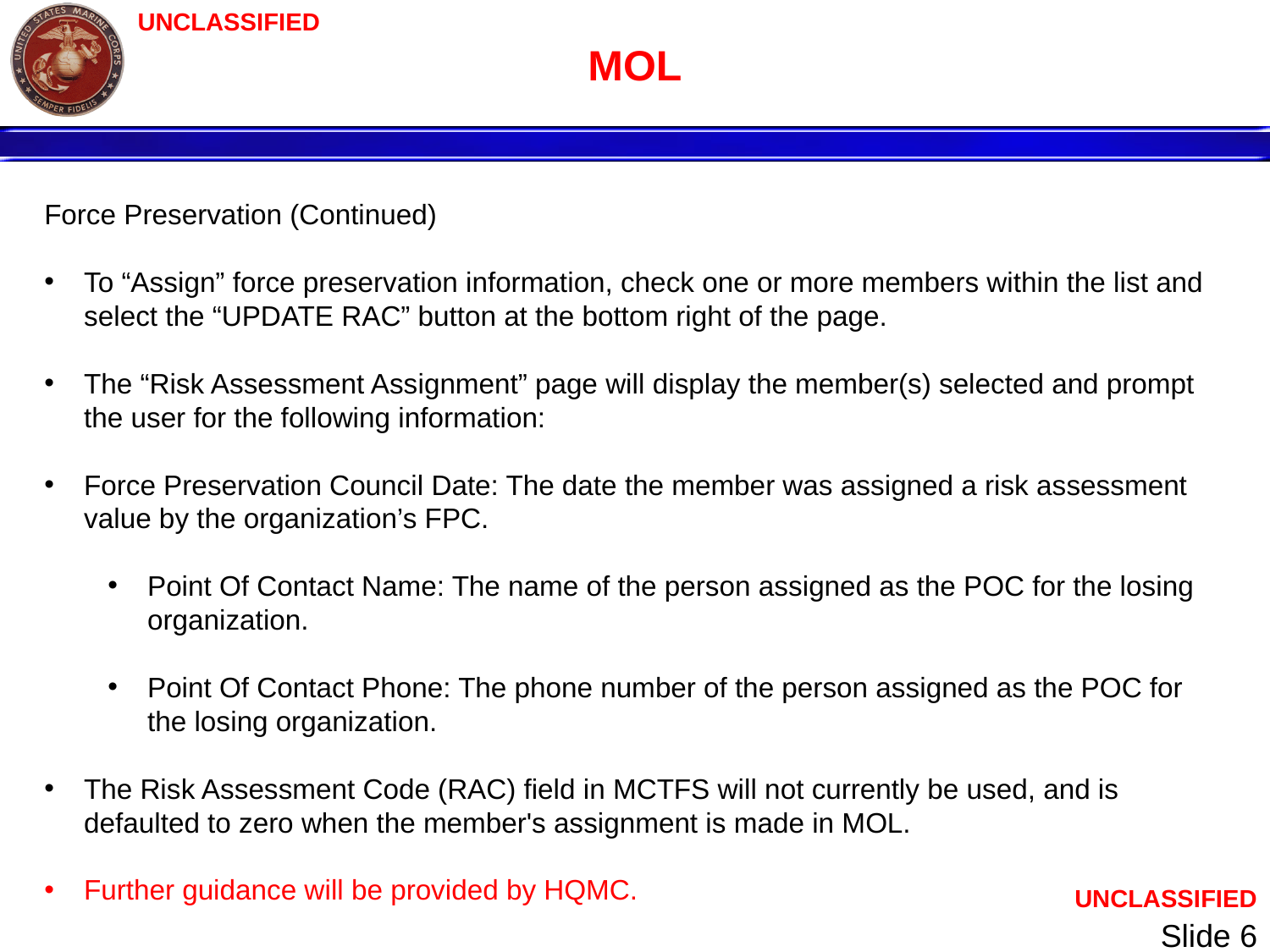

# MOL
Force Preservation (Continued)

To “Assign” force preservation information, check one or more members within the list and select the “UPDATE RAC” button at the bottom right of the page.

The “Risk Assessment Assignment” page will display the member(s) selected and prompt the user for the following information:

Force Preservation Council Date: The date the member was assigned a risk assessment value by the organization’s FPC.

Point Of Contact Name: The name of the person assigned as the POC for the losing organization.

Point Of Contact Phone: The phone number of the person assigned as the POC for the losing organization.

The Risk Assessment Code (RAC) field in MCTFS will not currently be used, and is defaulted to zero when the member's assignment is made in MOL.

Further guidance will be provided by HQMC.
Slide 6